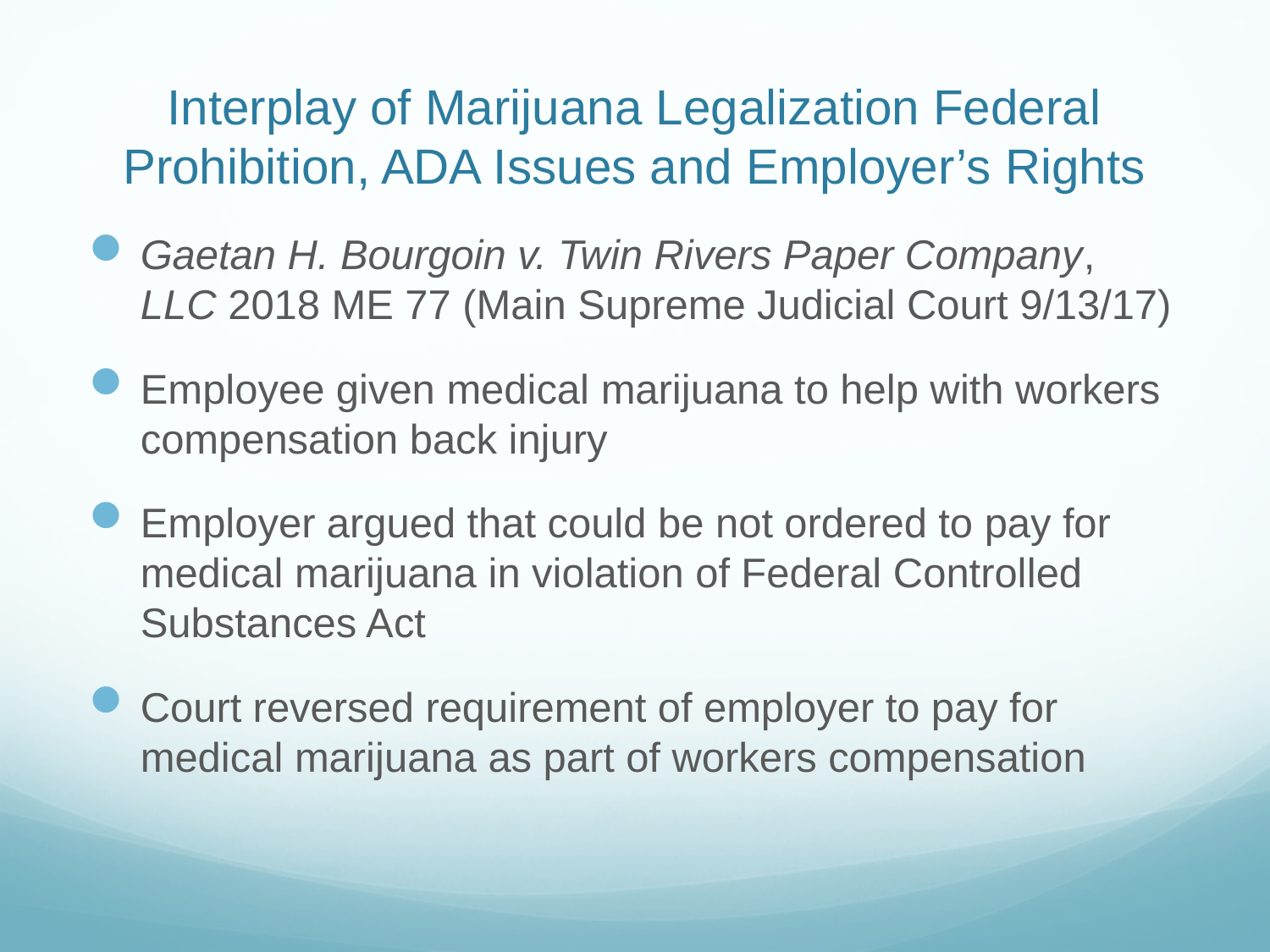

# Interplay of Marijuana Legalization Federal Prohibition, ADA Issues and Employer’s Rights
Gaetan H. Bourgoin v. Twin Rivers Paper Company, LLC 2018 ME 77 (Main Supreme Judicial Court 9/13/17)
Employee given medical marijuana to help with workers compensation back injury
Employer argued that could be not ordered to pay for medical marijuana in violation of Federal Controlled Substances Act
Court reversed requirement of employer to pay for medical marijuana as part of workers compensation